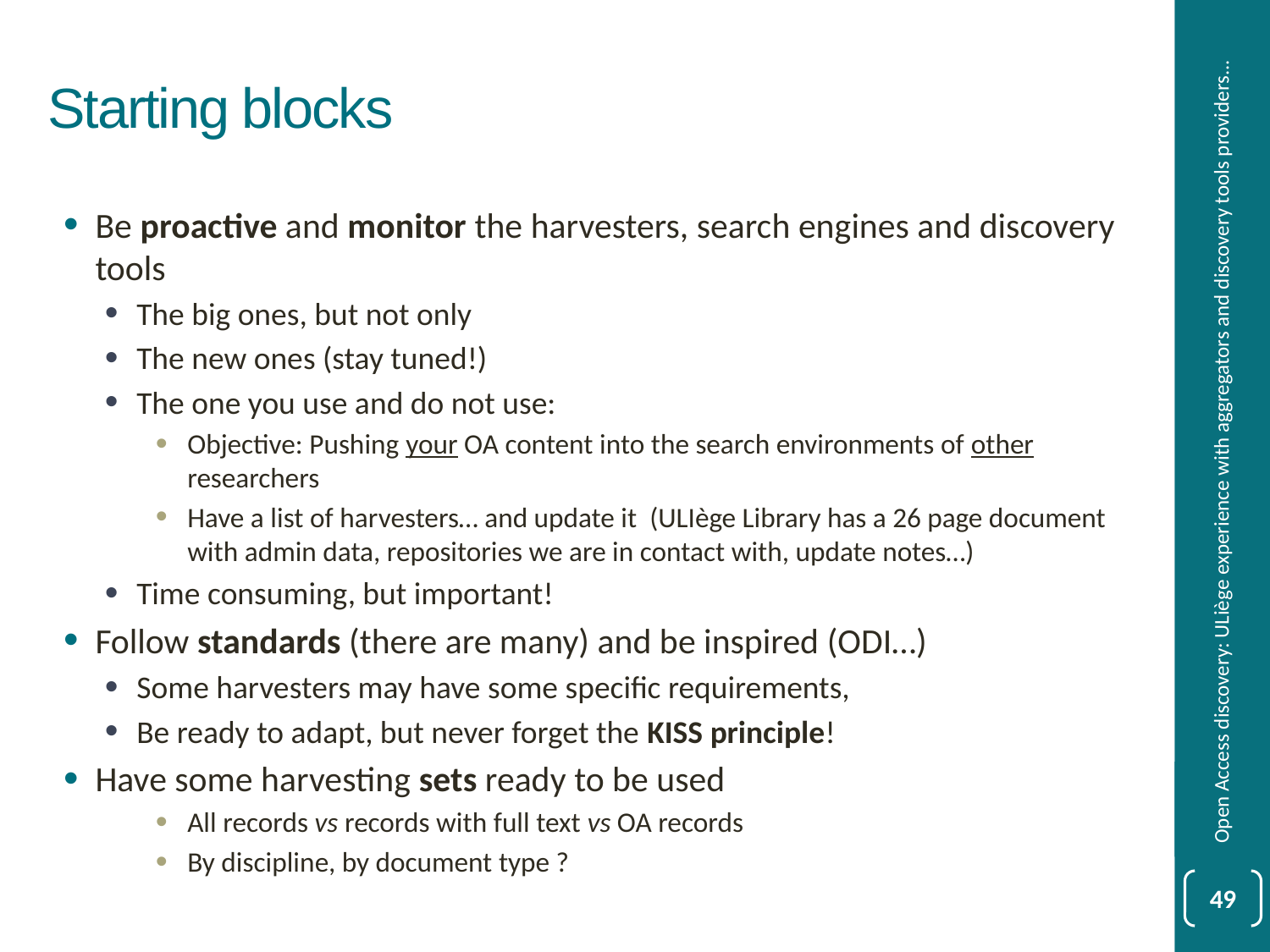

# Starting blocks
Be proactive and monitor the harvesters, search engines and discovery tools
The big ones, but not only
The new ones (stay tuned!)
The one you use and do not use:
Objective: Pushing your OA content into the search environments of other researchers
Have a list of harvesters… and update it  (ULIège Library has a 26 page document with admin data, repositories we are in contact with, update notes…)
Time consuming, but important!
Follow standards (there are many) and be inspired (ODI…)
Some harvesters may have some specific requirements,
Be ready to adapt, but never forget the KISS principle!
Have some harvesting sets ready to be used
All records vs records with full text vs OA records
By discipline, by document type ?
Open Access discovery: ULiège experience with aggregators and discovery tools providers...
49